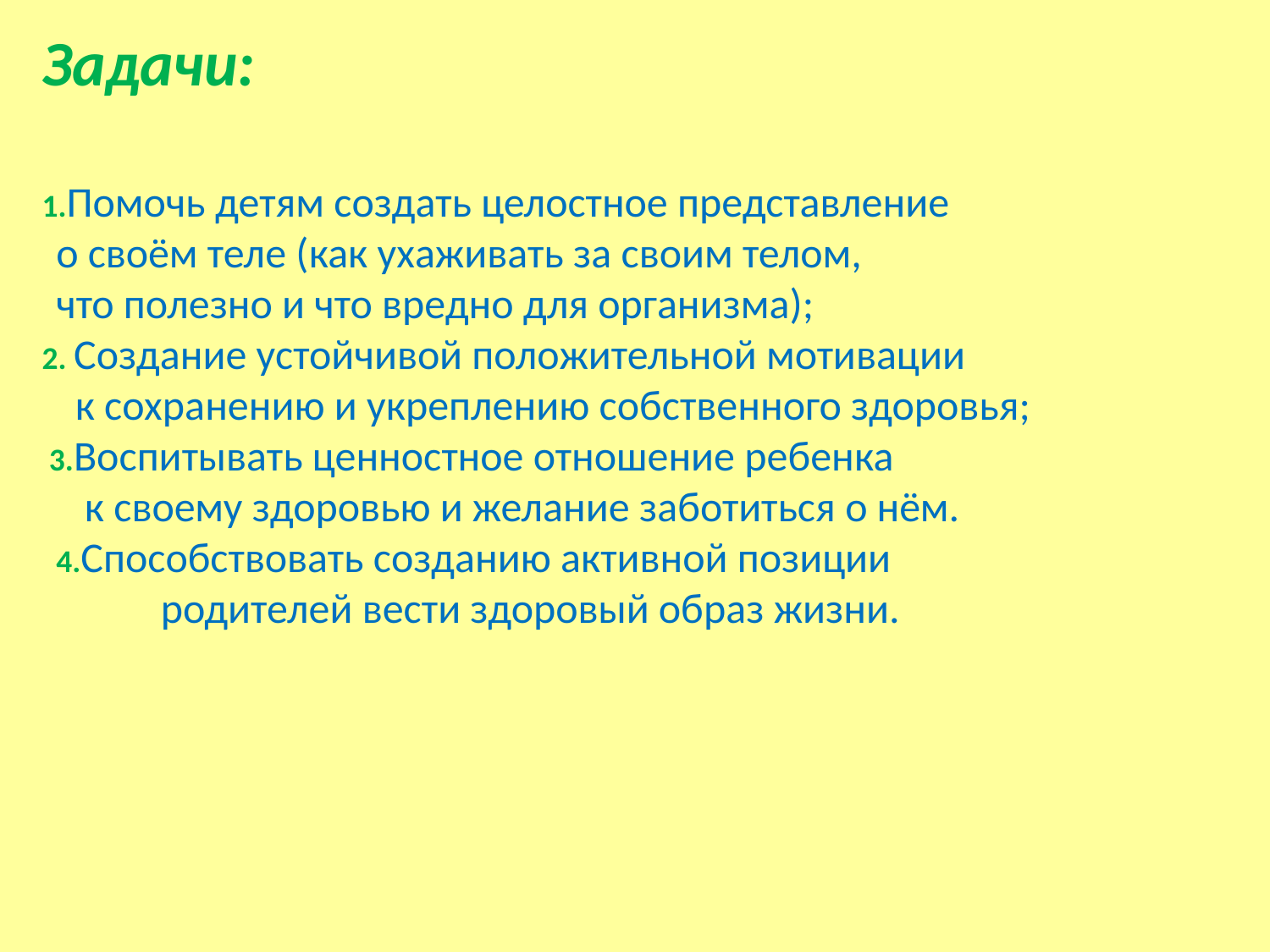

Задачи:

  1.Помочь детям создать целостное представление
   о своём теле (как ухаживать за своим телом,
   что полезно и что вредно для организма);
  2. Создание устойчивой положительной мотивации
     к сохранению и укреплению собственного здоровья;
   3.Воспитывать ценностное отношение ребенка
      к своему здоровью и желание заботиться о нём.
    4.Способствовать созданию активной позиции
              родителей вести здоровый образ жизни.